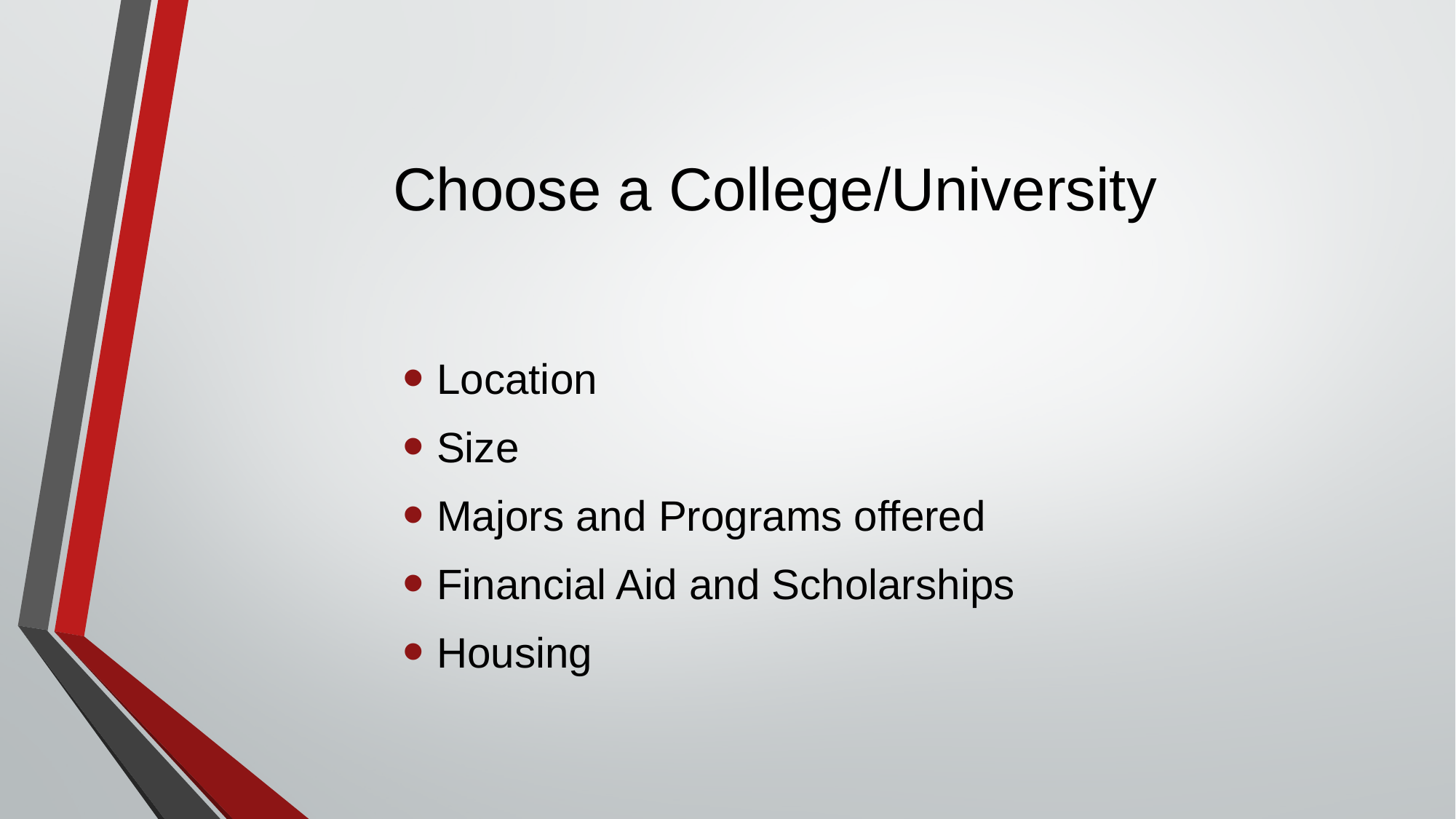

# Choose a College/University
Location
Size
Majors and Programs offered
Financial Aid and Scholarships
Housing